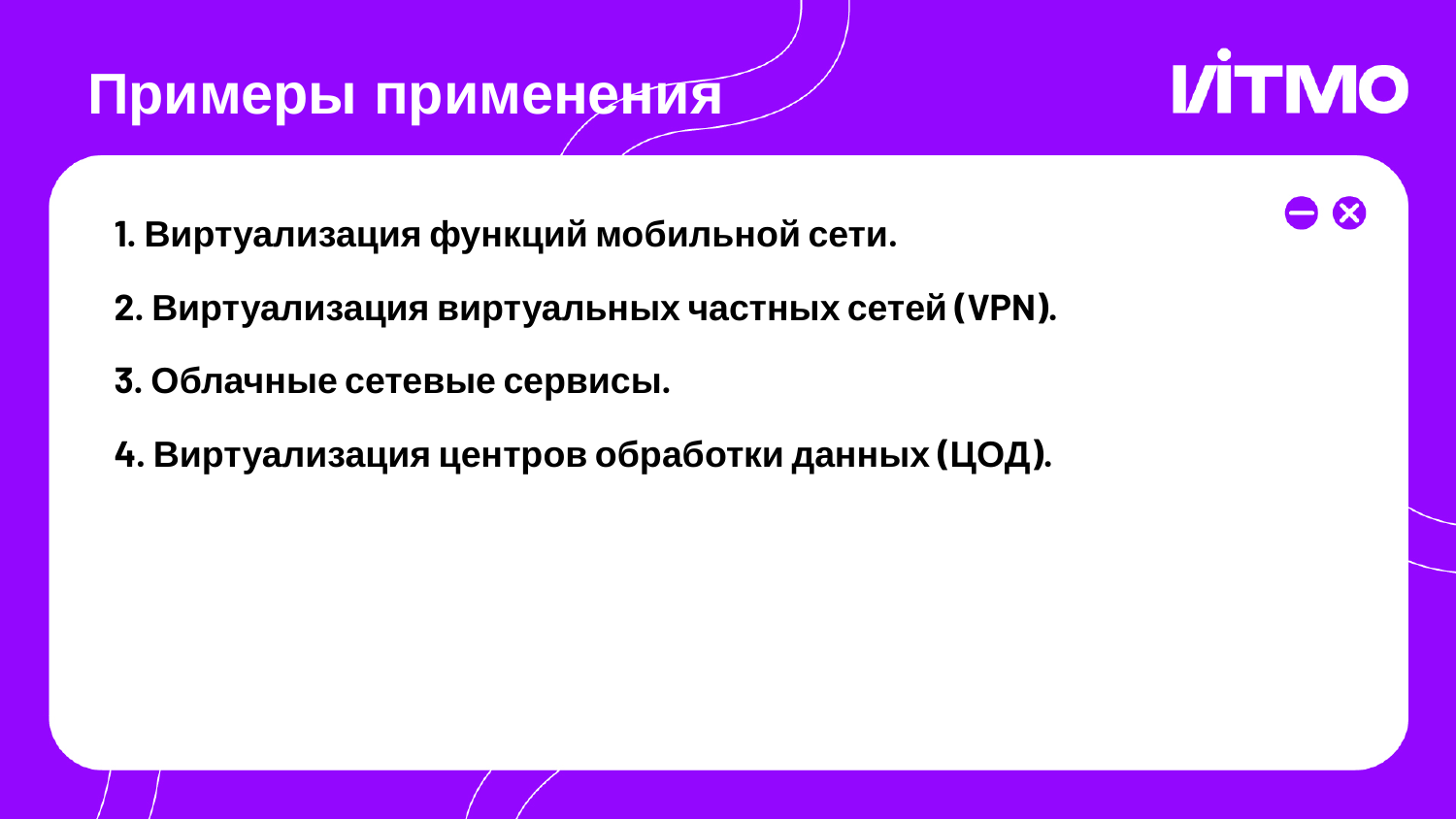

# Примеры применения
1. Виртуализация функций мобильной сети.
2. Виртуализация виртуальных частных сетей (VPN).
3. Облачные сетевые сервисы.
4. Виртуализация центров обработки данных (ЦОД).